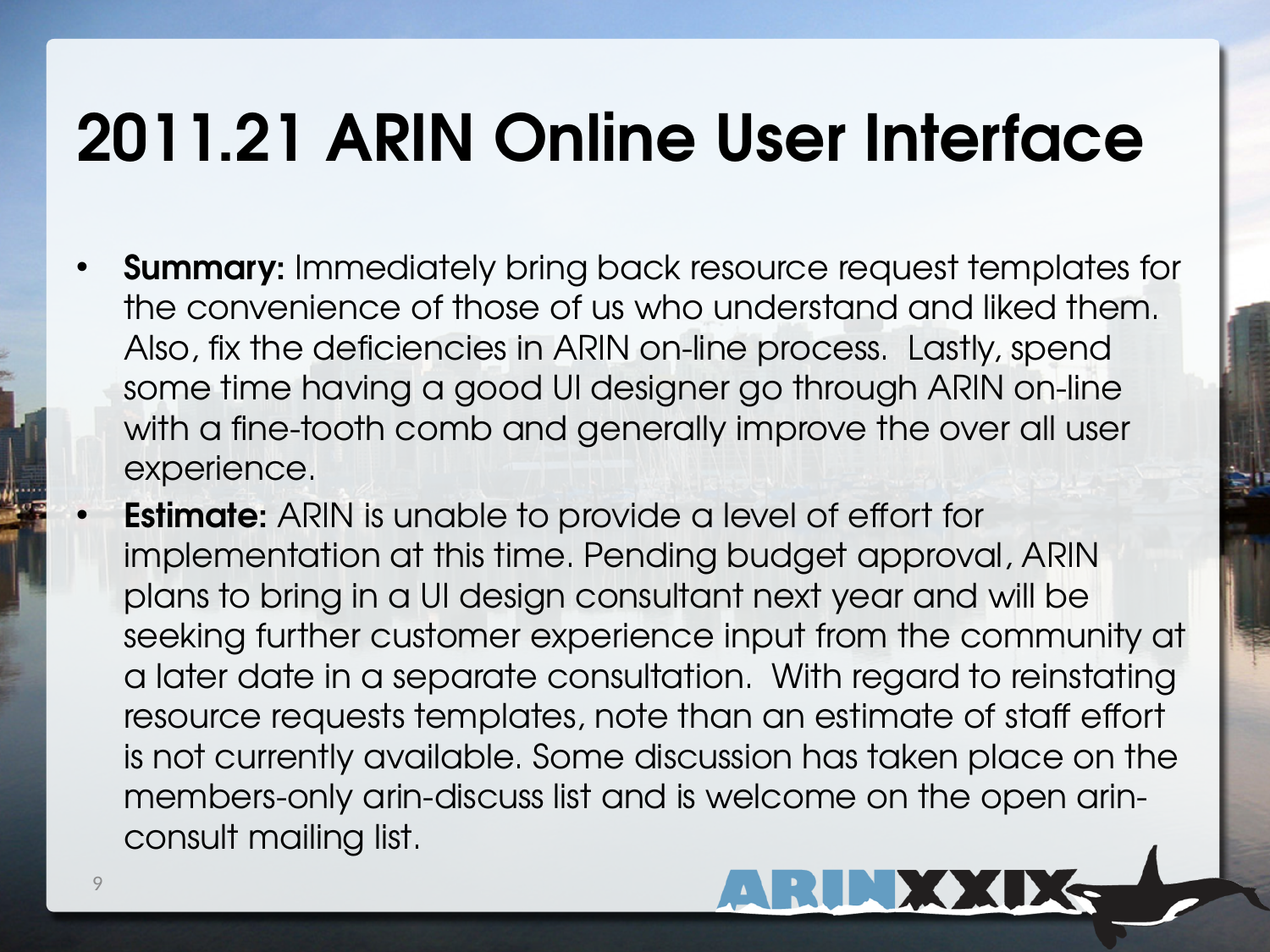

# 2011.21 ARIN Online User Interface
Summary: Immediately bring back resource request templates for the convenience of those of us who understand and liked them.  Also, fix the deficiencies in ARIN on-line process.  Lastly, spend some time having a good UI designer go through ARIN on-line with a fine-tooth comb and generally improve the over all user experience.
Estimate: ARIN is unable to provide a level of effort for implementation at this time. Pending budget approval, ARIN plans to bring in a UI design consultant next year and will be seeking further customer experience input from the community at a later date in a separate consultation.  With regard to reinstating resource requests templates, note than an estimate of staff effort is not currently available. Some discussion has taken place on the members-only arin-discuss list and is welcome on the open arin-consult mailing list.
9